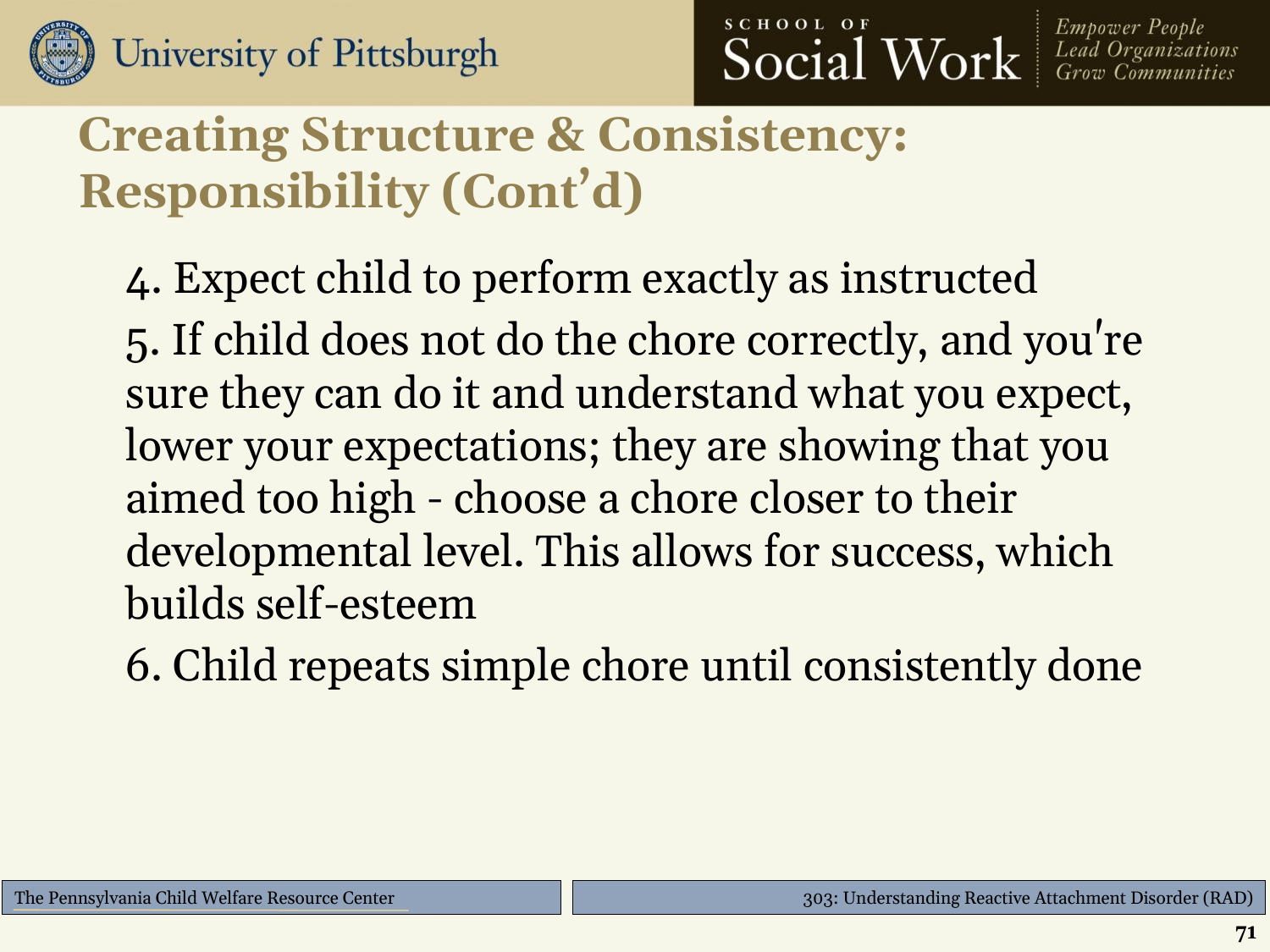

# Creating Structure & Consistency: Responsibility (Cont’d)
	4. Expect child to perform exactly as instructed
	5. If child does not do the chore correctly, and you're sure they can do it and understand what you expect, lower your expectations; they are showing that you aimed too high - choose a chore closer to their developmental level. This allows for success, which builds self-esteem
	6. Child repeats simple chore until consistently done
71